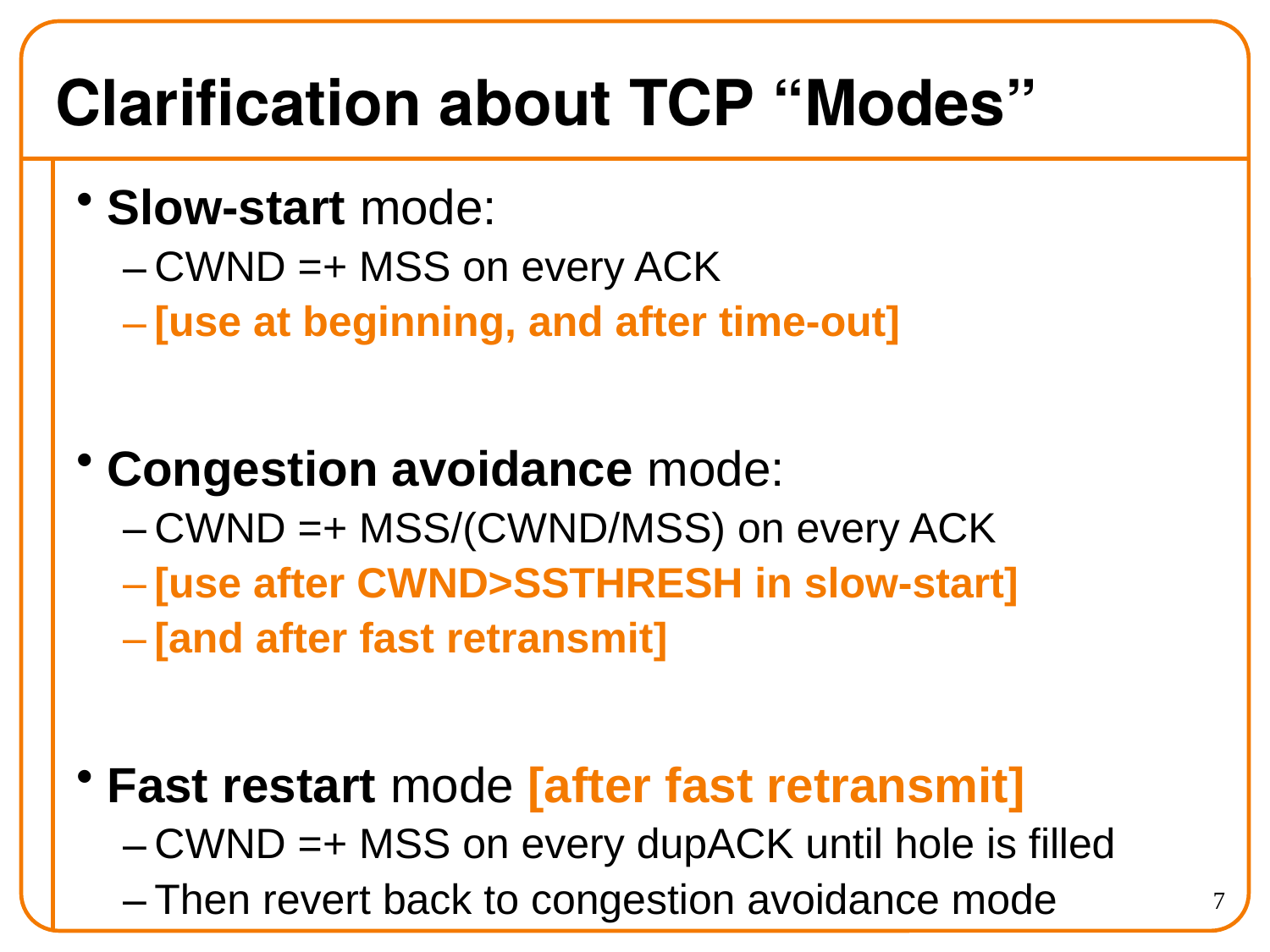

# Clarification about TCP “Modes”
Slow-start mode:
CWND =+ MSS on every ACK
[use at beginning, and after time-out]

Congestion avoidance mode:
CWND =+ MSS/(CWND/MSS) on every ACK
[use after CWND>SSTHRESH in slow-start]
[and after fast retransmit]

Fast restart mode [after fast retransmit]
CWND =+ MSS on every dupACK until hole is filled
Then revert back to congestion avoidance mode
7